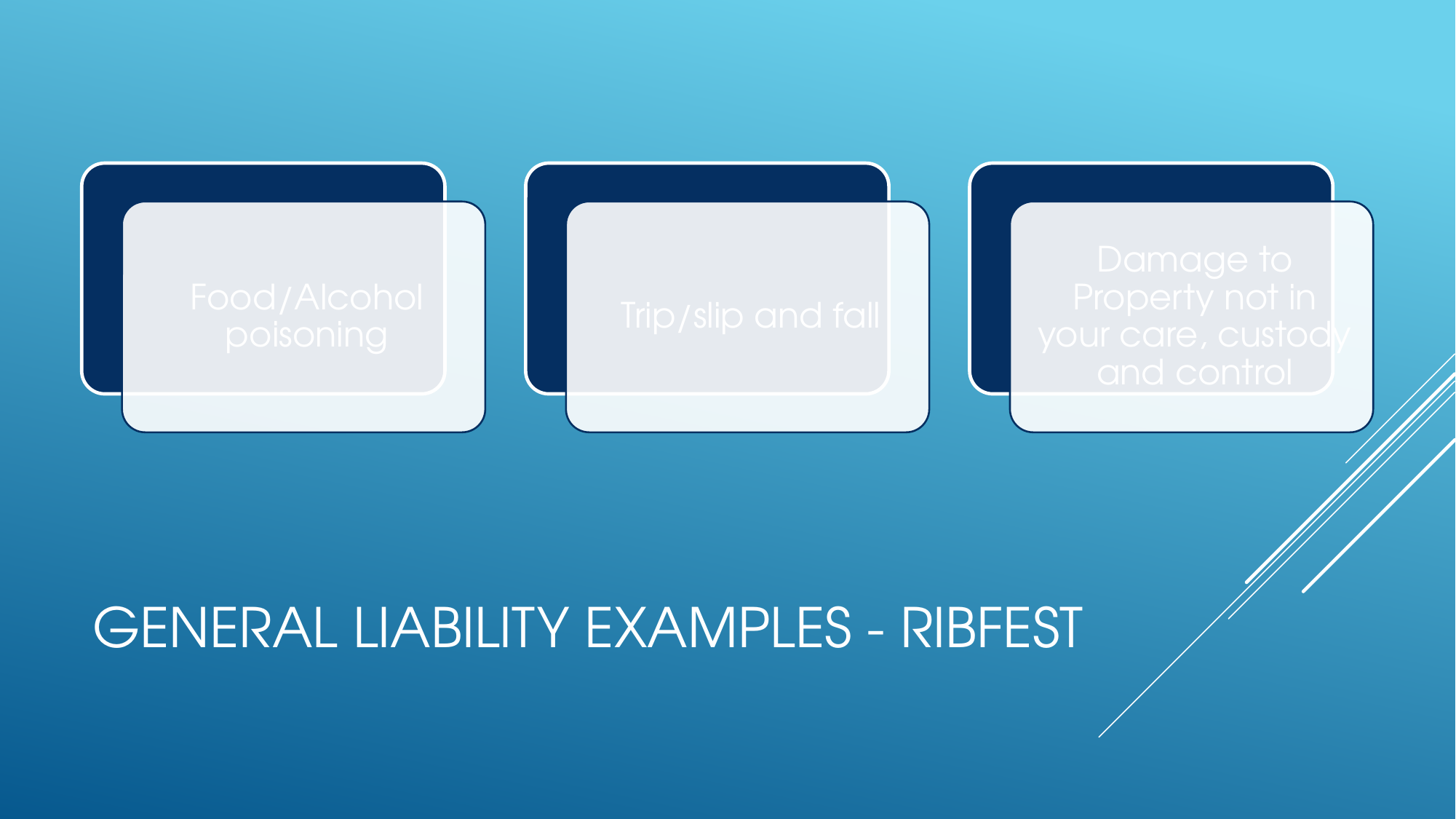

Food/Alcohol poisoning
Trip/slip and fall
Damage to Property not in your care, custody and control
# General Liability Examples - Ribfest